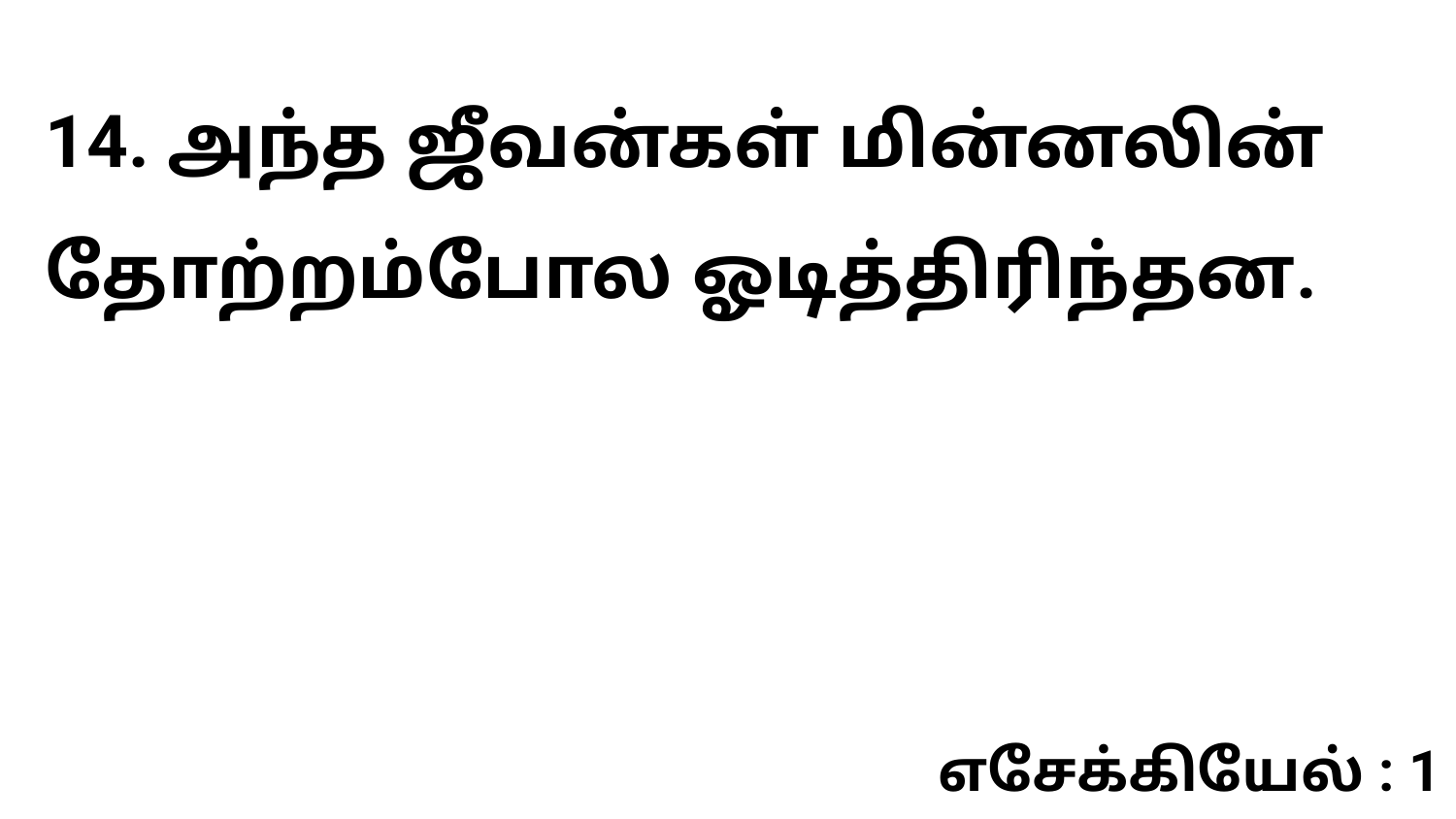

14. அந்த ஜீவன்கள் மின்னலின் தோற்றம்போல ஓடித்திரிந்தன.
எசேக்கியேல் : 1